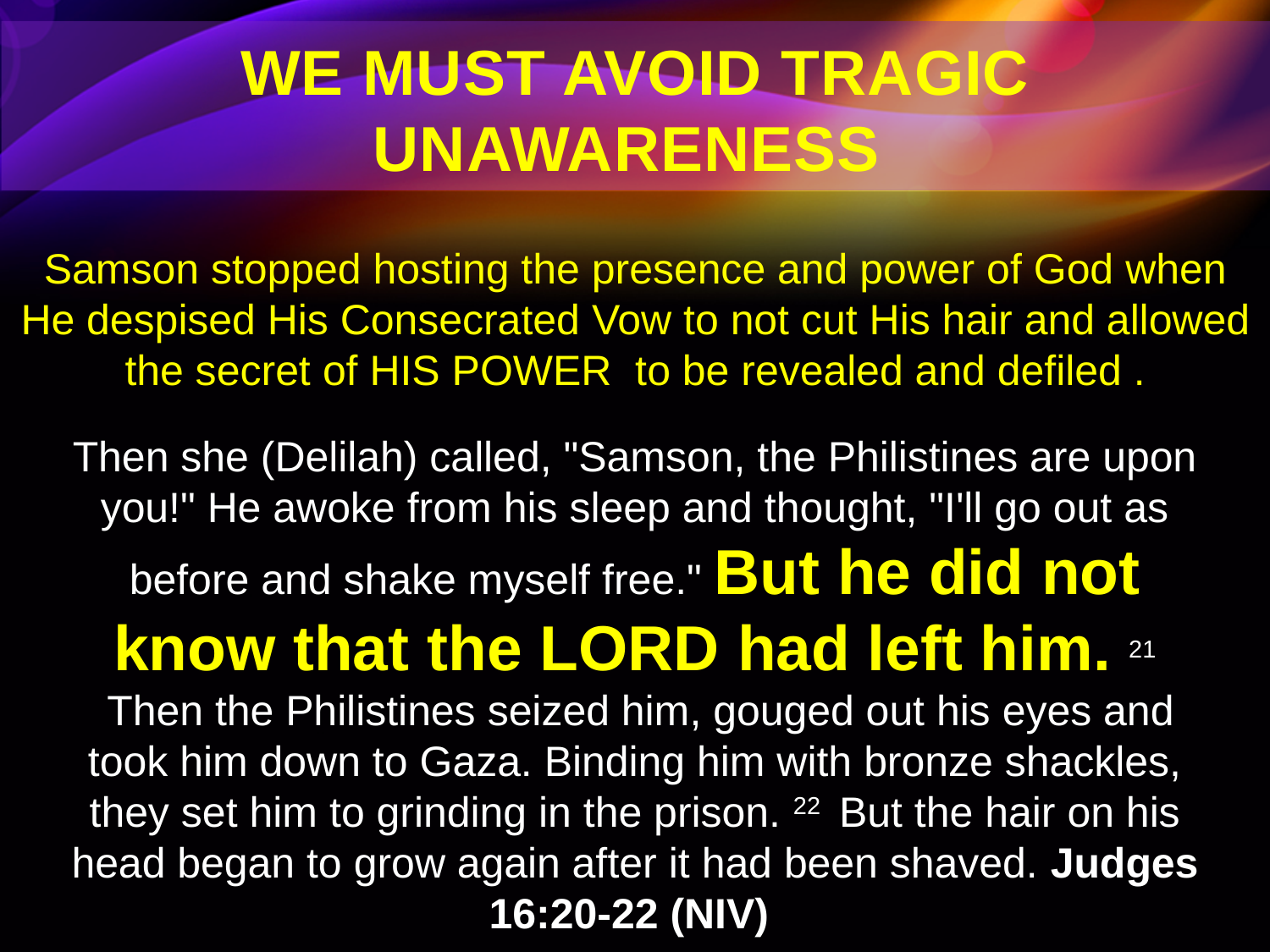

We MUST AVOID Tragic UNAWARENESS
Samson stopped hosting the presence and power of God when He despised His Consecrated Vow to not cut His hair and allowed the secret of HIS POWER  to be revealed and defiled .
Then she (Delilah) called, "Samson, the Philistines are upon you!" He awoke from his sleep and thought, "I'll go out as before and shake myself free." But he did not know that the LORD had left him. 21  Then the Philistines seized him, gouged out his eyes and took him down to Gaza. Binding him with bronze shackles, they set him to grinding in the prison. 22  But the hair on his head began to grow again after it had been shaved. Judges 16:20-22 (NIV)